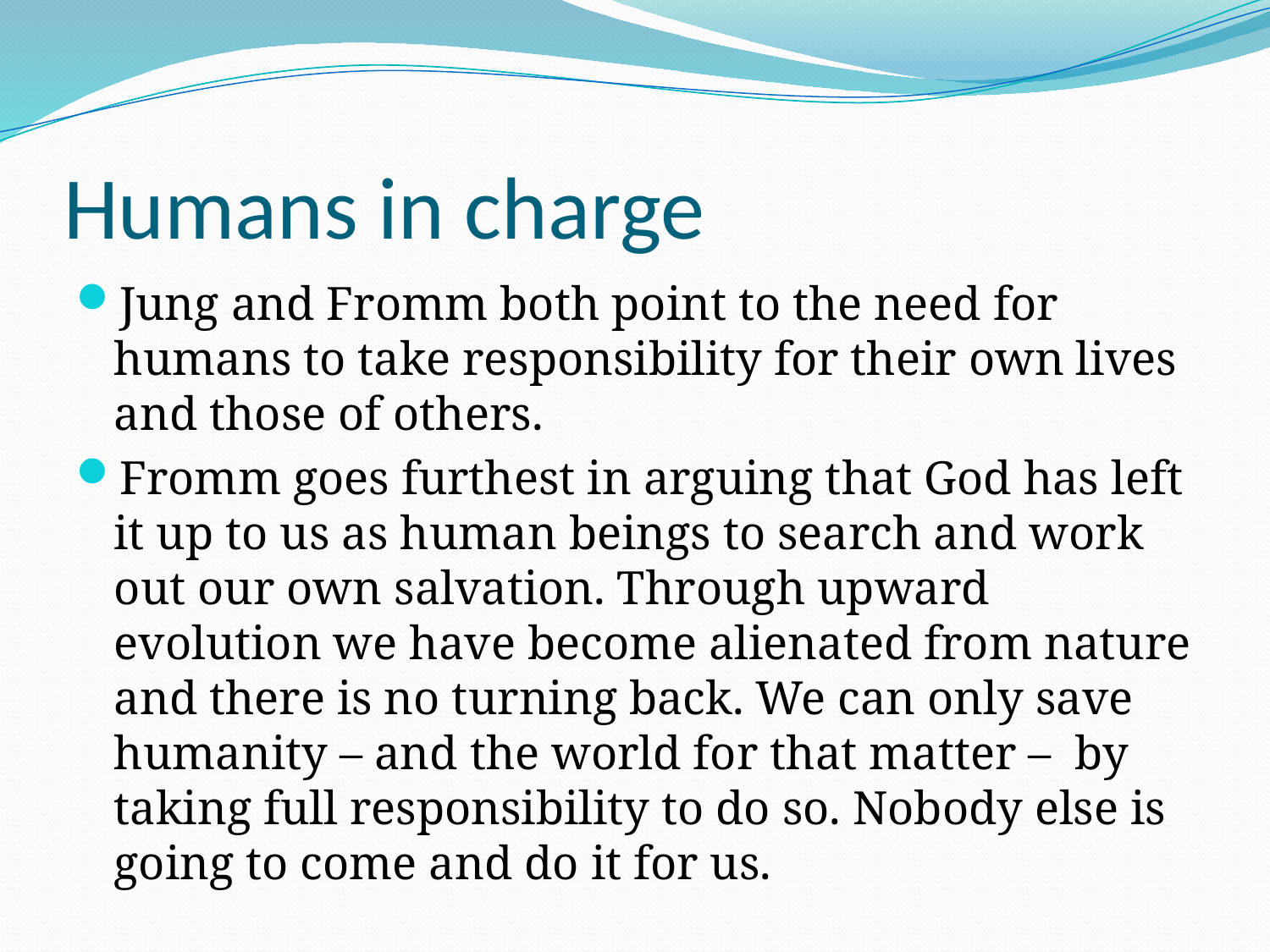

# Humans in charge
Jung and Fromm both point to the need for humans to take responsibility for their own lives and those of others.
Fromm goes furthest in arguing that God has left it up to us as human beings to search and work out our own salvation. Through upward evolution we have become alienated from nature and there is no turning back. We can only save humanity – and the world for that matter –  by taking full responsibility to do so. Nobody else is going to come and do it for us.